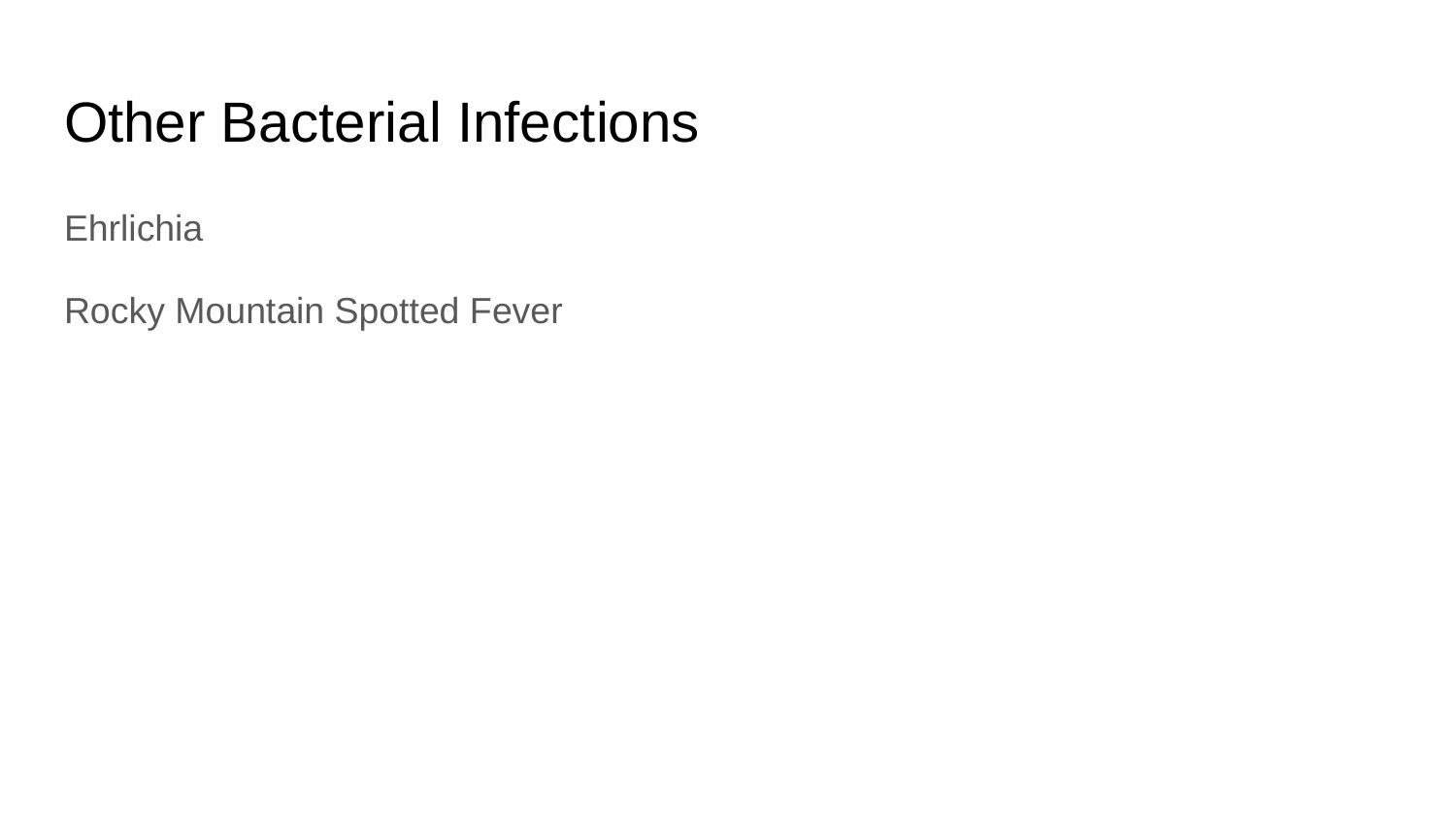

# Other Bacterial Infections
Ehrlichia
Rocky Mountain Spotted Fever